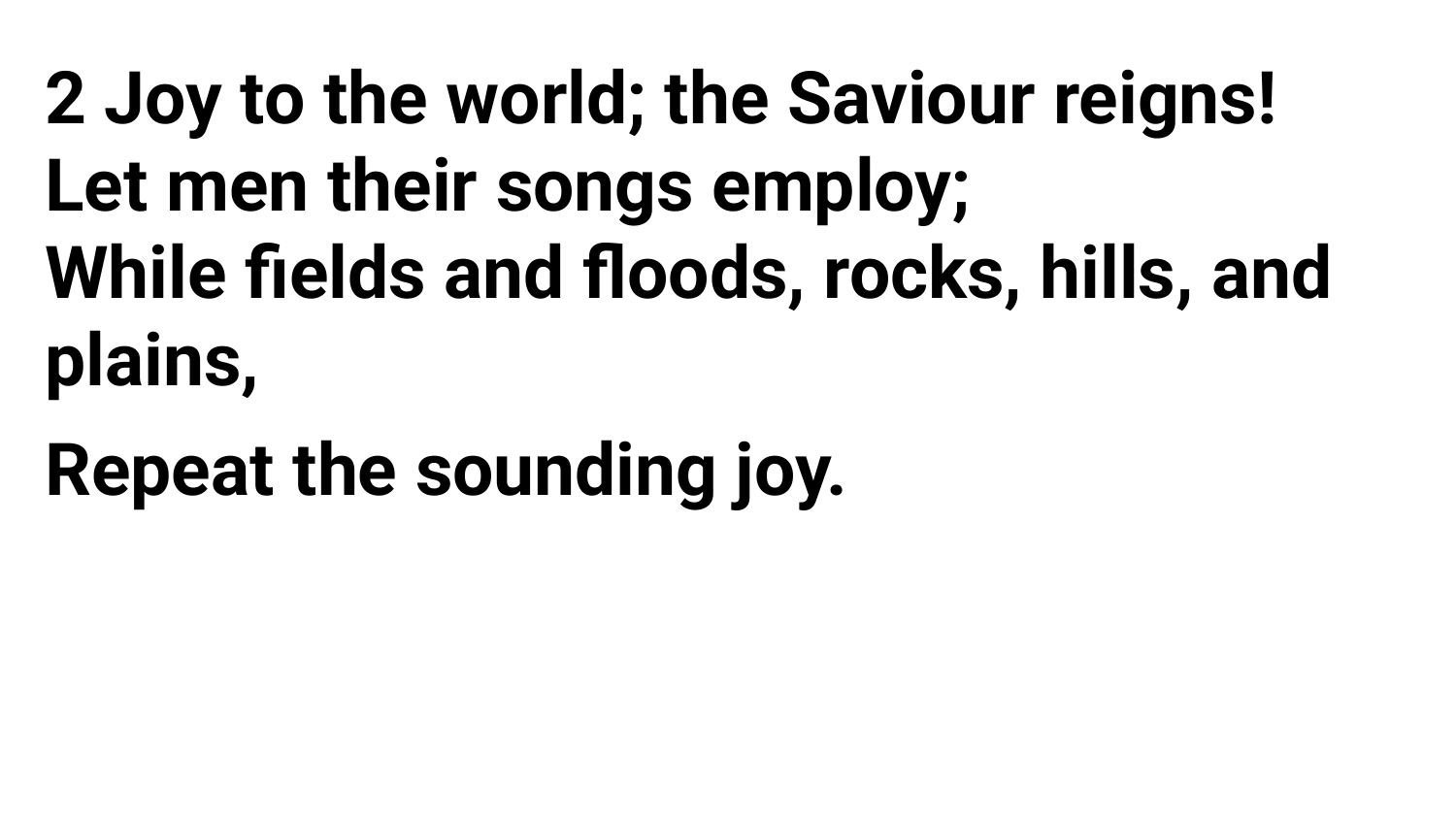

2 Joy to the world; the Saviour reigns!
Let men their songs employ;
While fields and floods, rocks, hills, and plains,
Repeat the sounding joy.